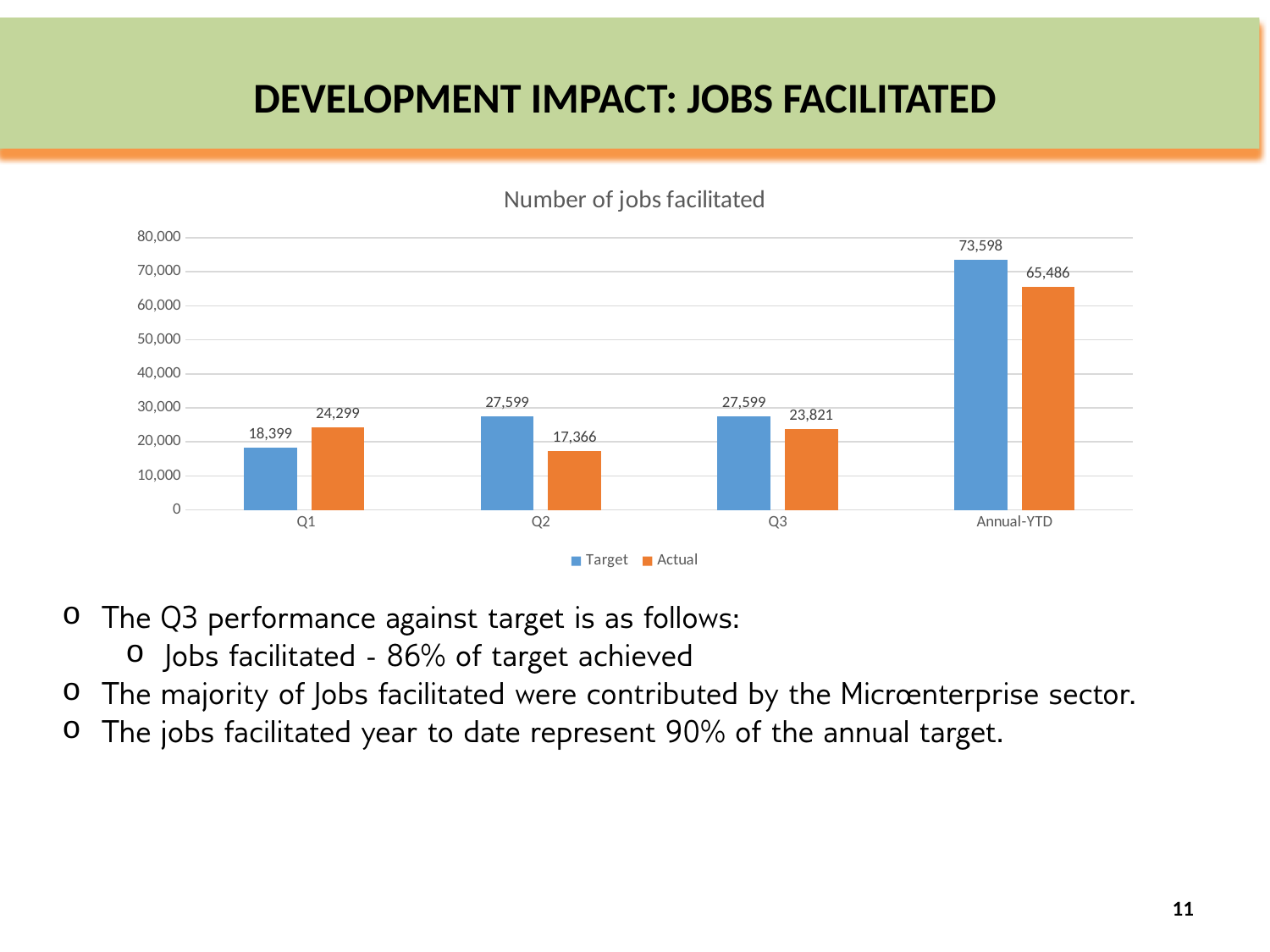

DEVELOPMENT IMPACT: JOBS FACILITATED
# DEVELOPMENT IMPACT: JOBS FACILITATED

### Chart: Number of jobs facilitated

| Category | Target  | Actual |
|---|---|---|
|  Q1 | 18399.4 | 24299.0 |
| Q2 | 27599.1 | 17366.0 |
| Q3 | 27599.1 | 23821.0 |
| Annual-YTD | 73597.6 | 65486.0 |
The Q3 performance against target is as follows:
Jobs facilitated - 86% of target achieved
The majority of Jobs facilitated were contributed by the Microenterprise sector.
The jobs facilitated year to date represent 90% of the annual target.
11